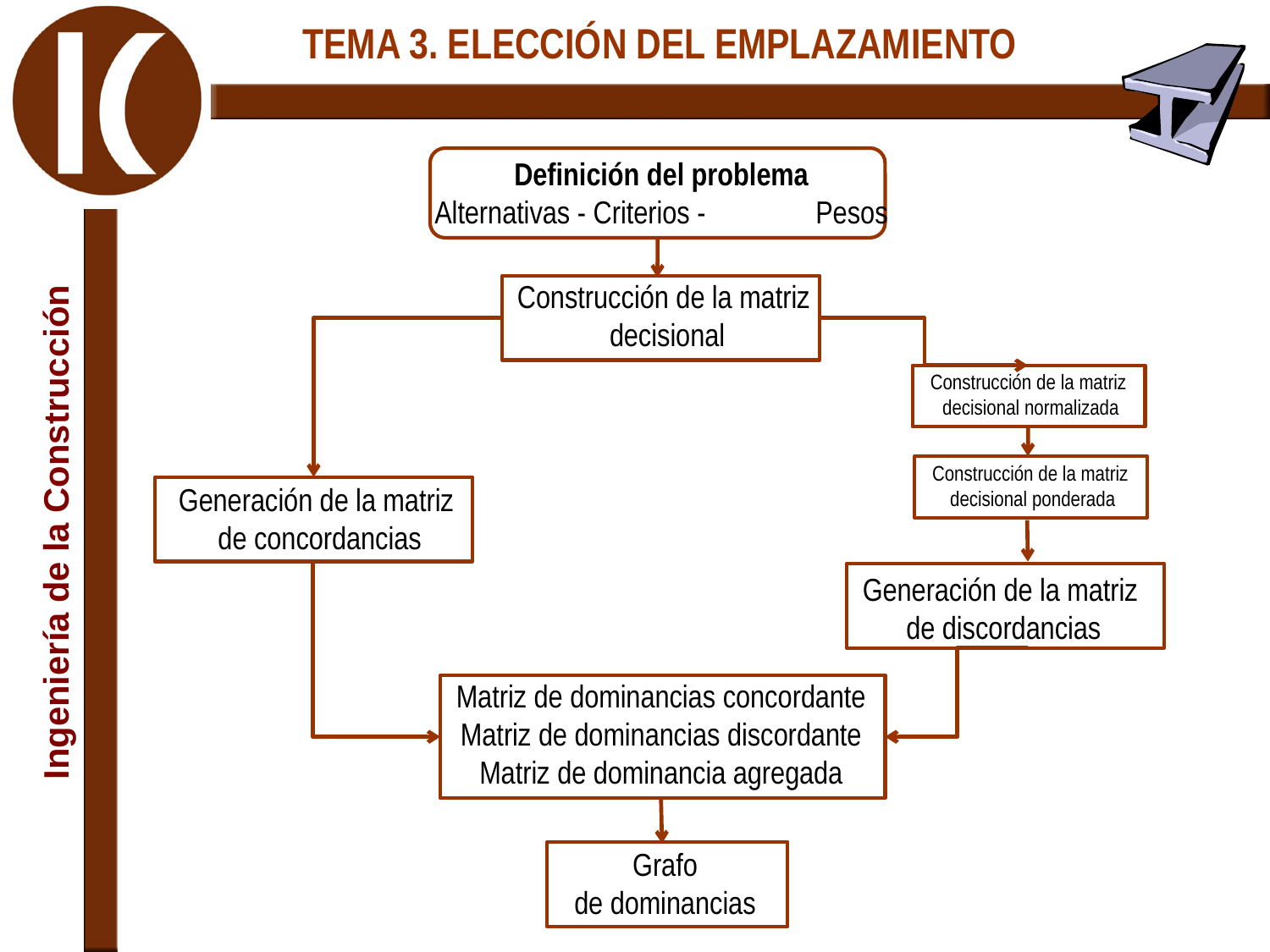

Definición del problema
Alternativas - Criterios - 	Pesos
Construcción de la matriz
decisional

Construcción de la matriz
decisional normalizada

Construcción de la matriz
decisional ponderada

Generación de la matriz
de concordancias

Generación de la matriz
de discordancias
Matriz de dominancias concordante
Matriz de dominancias discordante
Matriz de dominancia agregada

Grafo
de dominancias